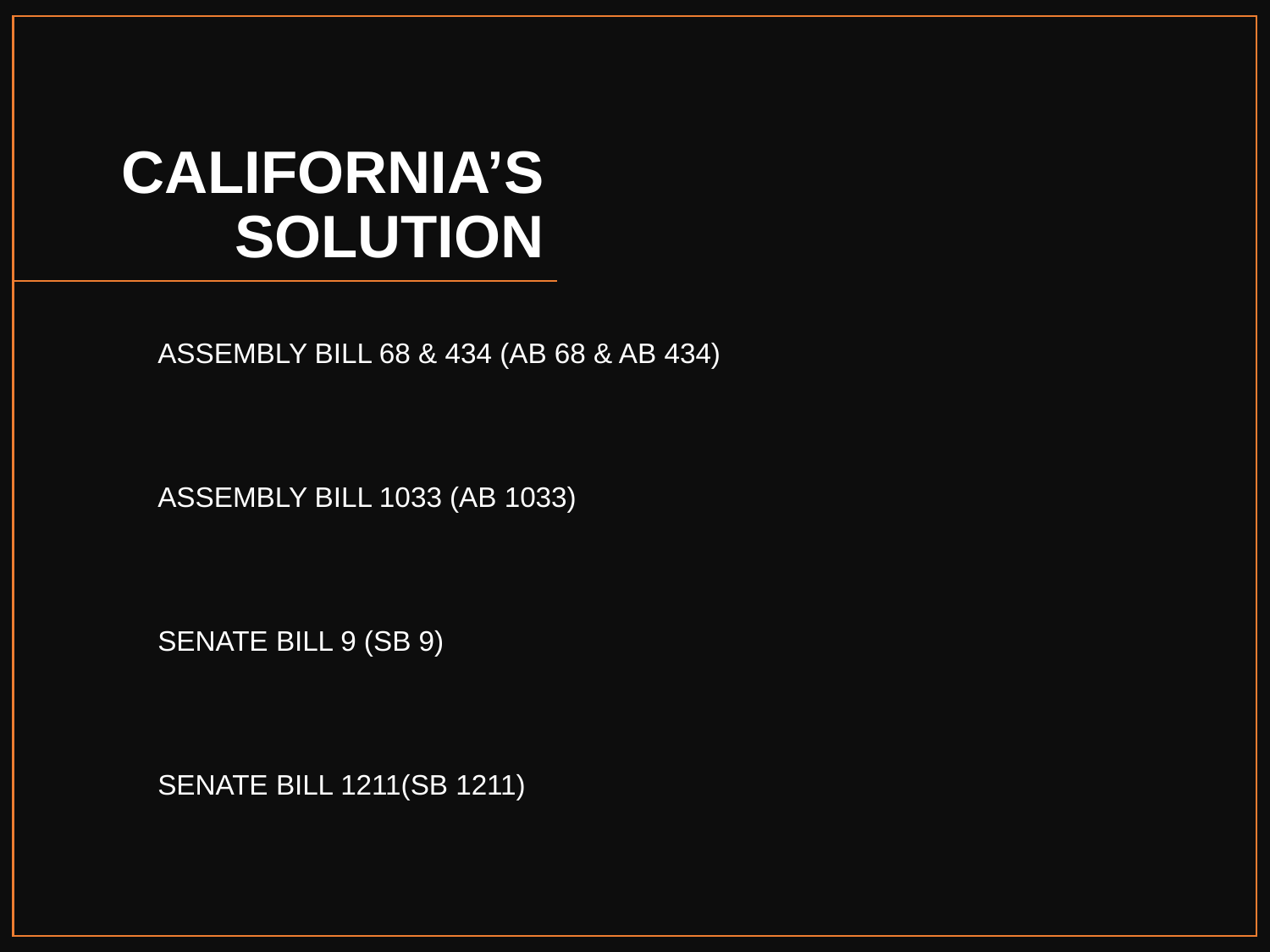

# California’s Solution
Assembly Bill 68 & 434 (AB 68 & AB 434)

Assembly Bill 1033 (ab 1033)

Senate Bill 9 (sb 9)

SENATE BILL 1211(SB 1211)